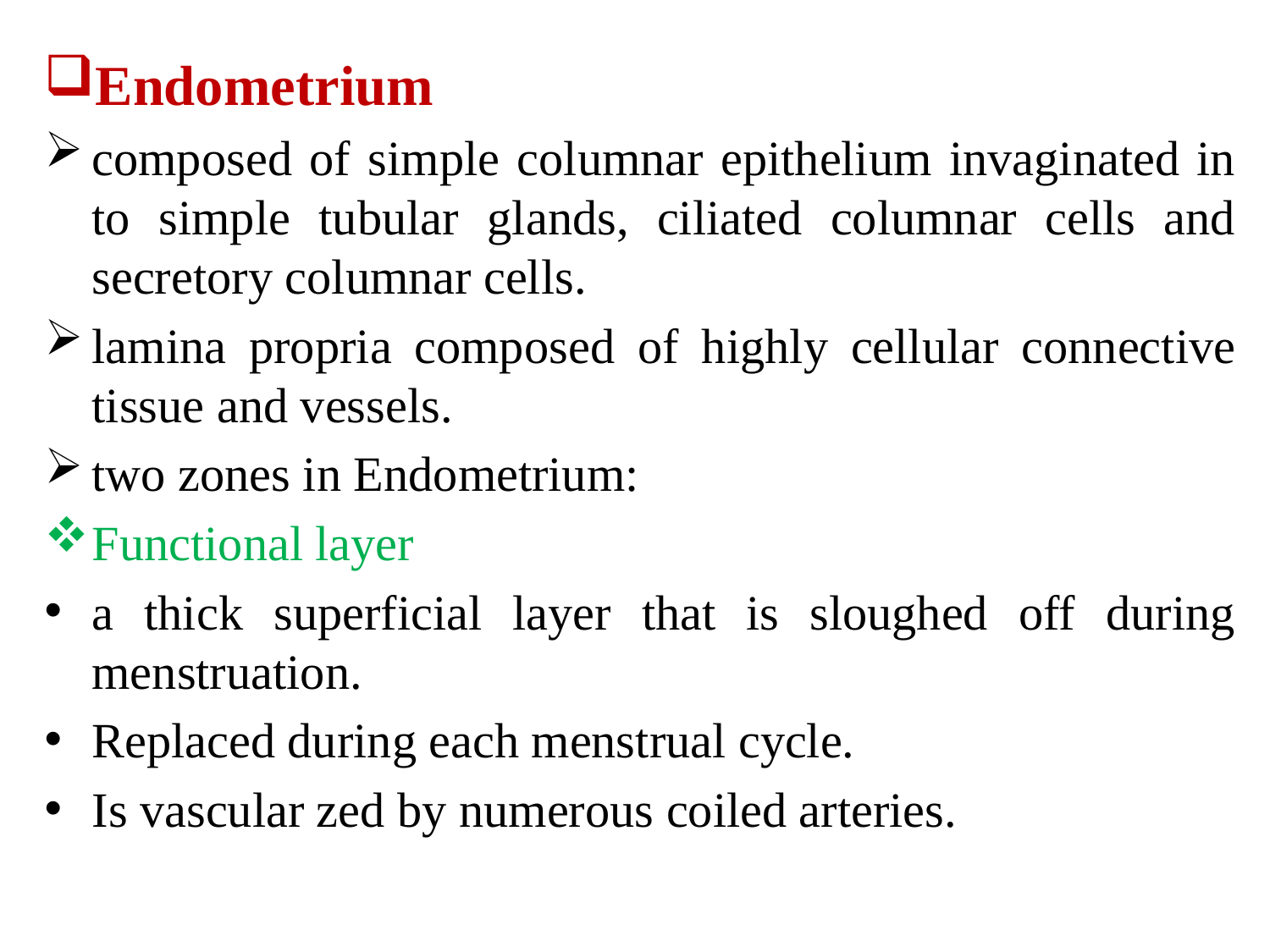

#
Endometrium
composed of simple columnar epithelium invaginated in to simple tubular glands, ciliated columnar cells and secretory columnar cells.
lamina propria composed of highly cellular connective tissue and vessels.
two zones in Endometrium:
Functional layer
a thick superficial layer that is sloughed off during menstruation.
Replaced during each menstrual cycle.
Is vascular zed by numerous coiled arteries.